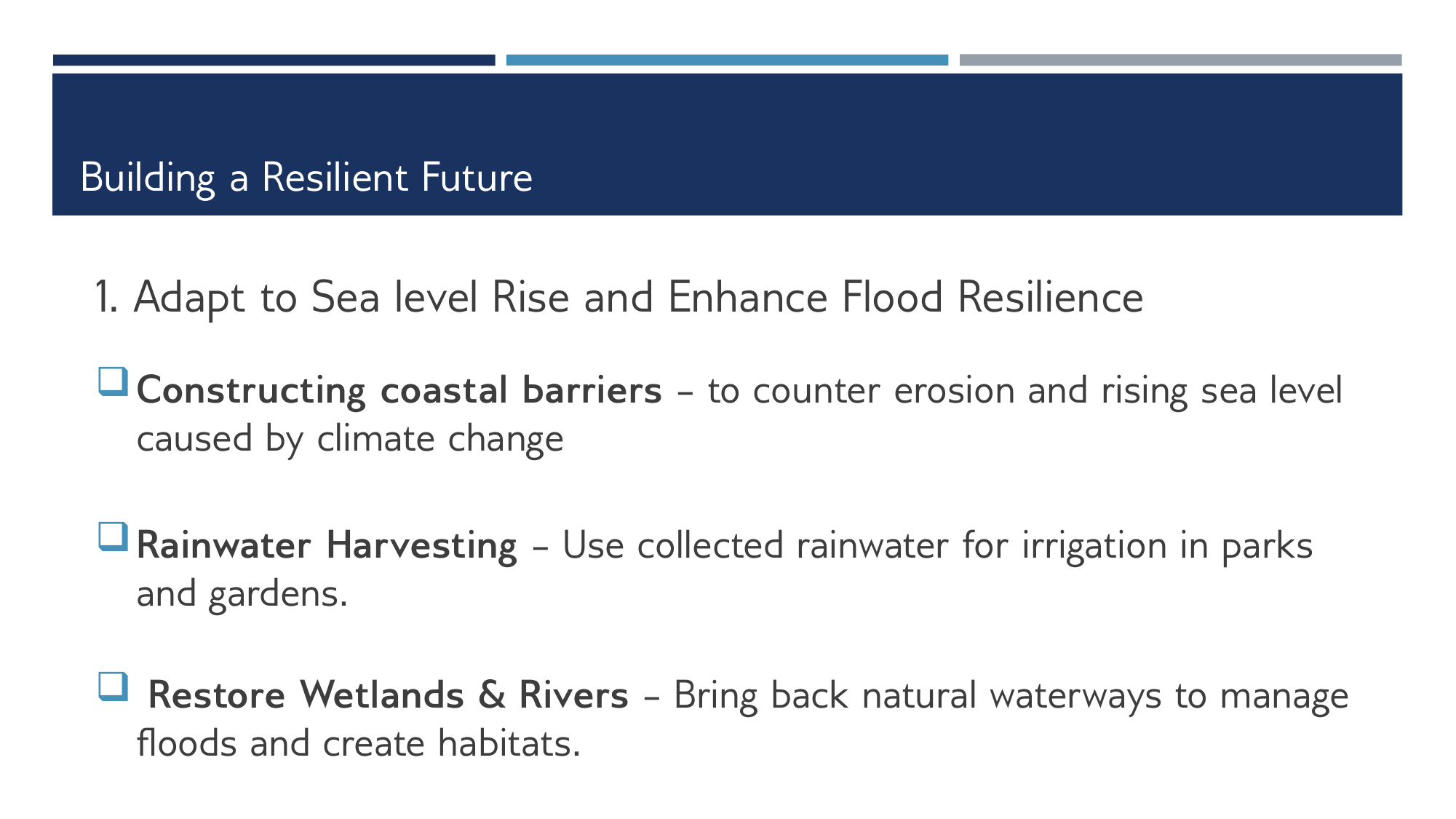

# Building a Resilient Future
1. Adapt to Sea level Rise and Enhance Flood Resilience

Constructing coastal barriers – to counter erosion and rising sea level caused by climate change

Rainwater Harvesting – Use collected rainwater for irrigation in parks and gardens.
 Restore Wetlands & Rivers – Bring back natural waterways to manage floods and create habitats.